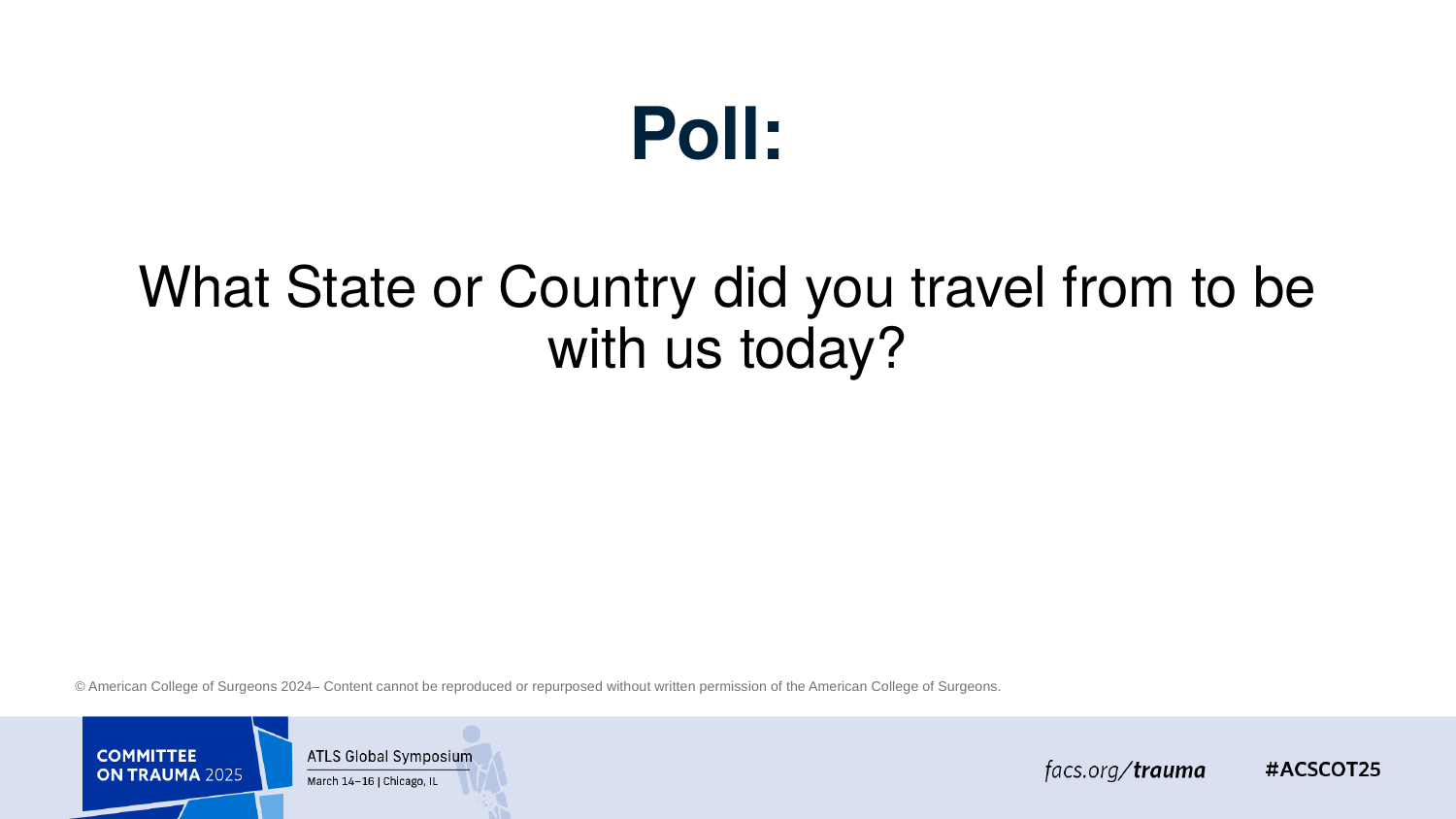

# Poll:

What State or Country did you travel from to be with us today?